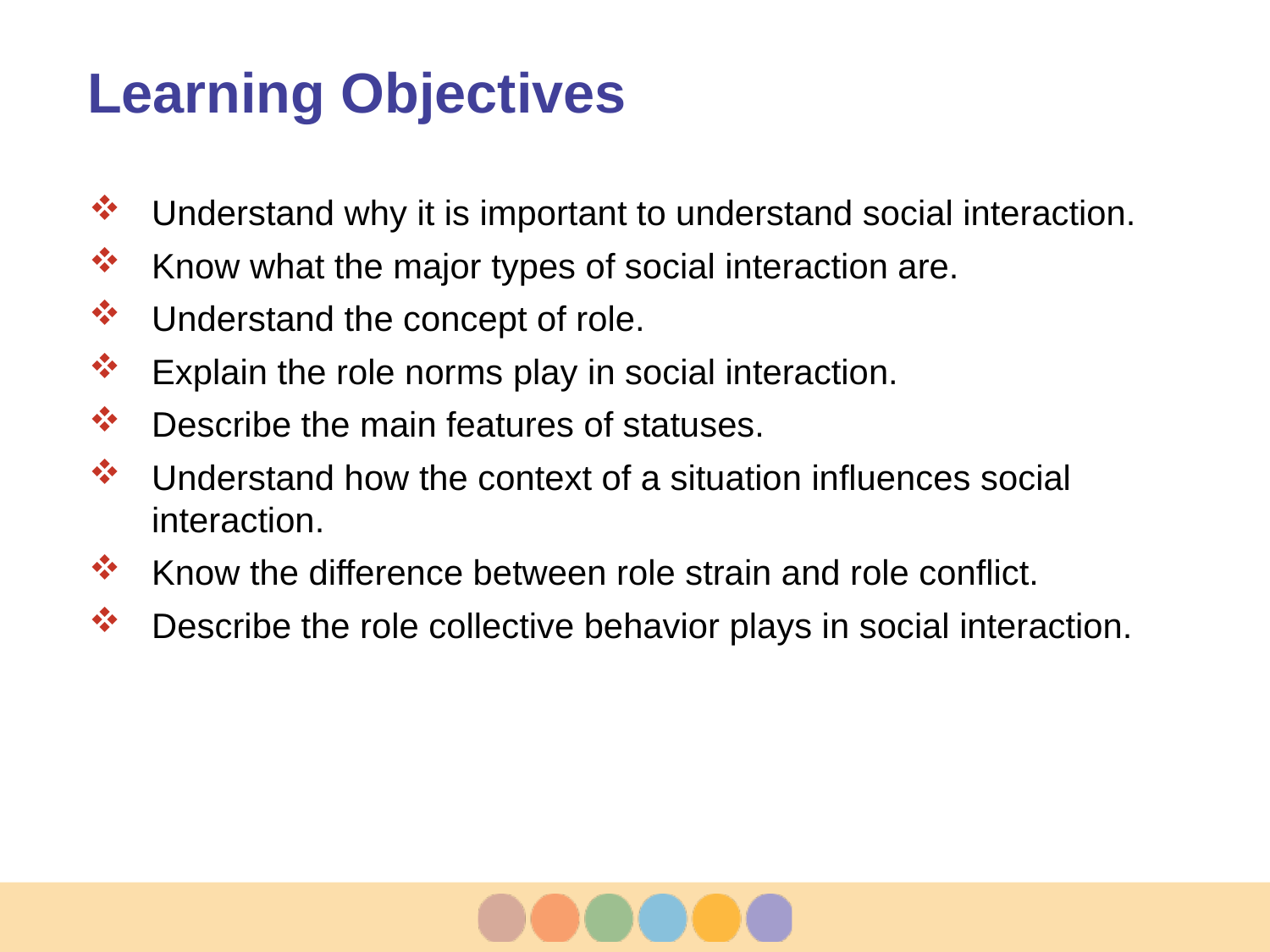

# Learning Objectives
Understand why it is important to understand social interaction.
Know what the major types of social interaction are.
Understand the concept of role.
Explain the role norms play in social interaction.
Describe the main features of statuses.
Understand how the context of a situation influences social interaction.
Know the difference between role strain and role conflict.
Describe the role collective behavior plays in social interaction.